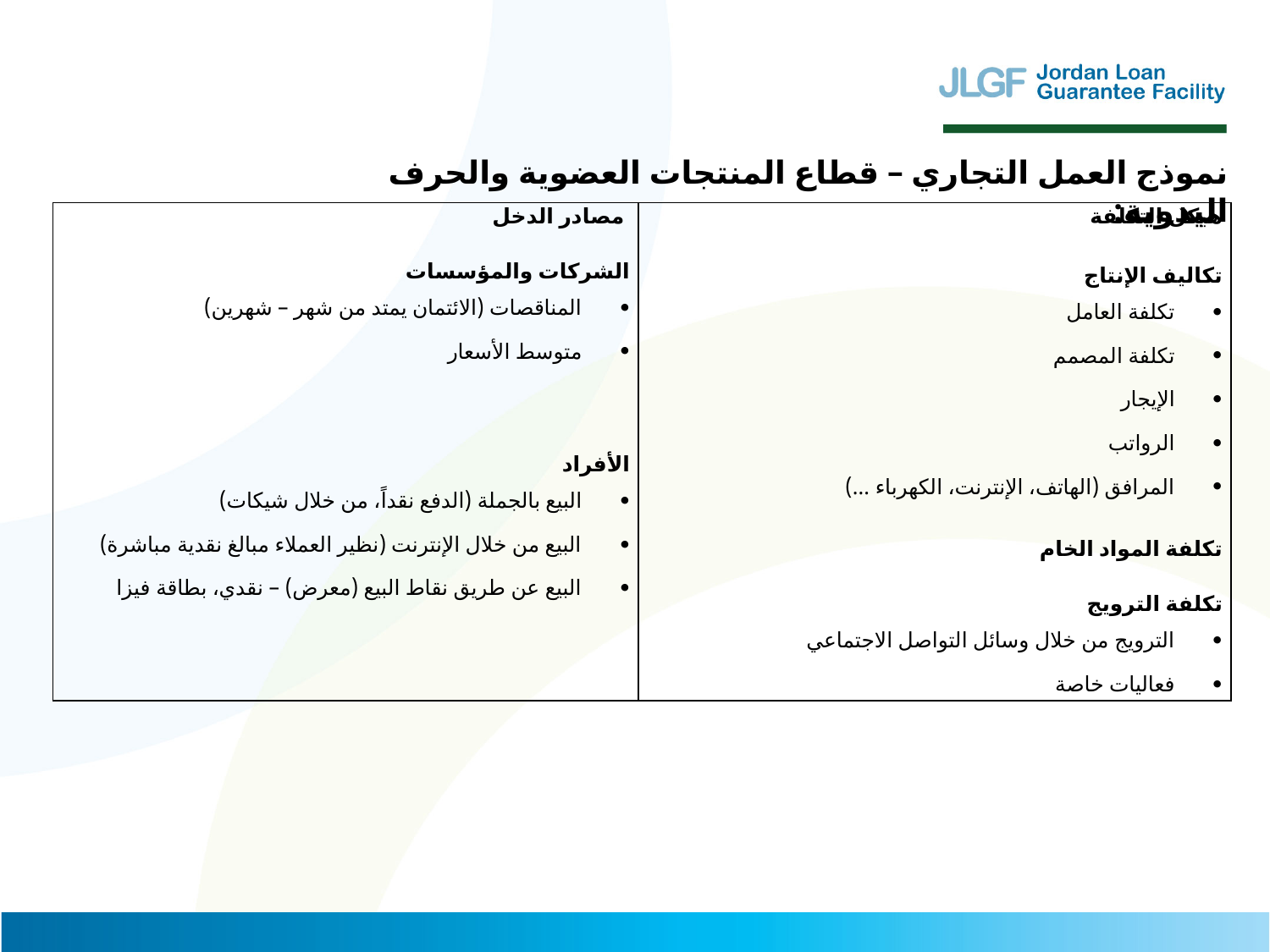

نموذج العمل التجاري – قطاع المنتجات العضوية والحرف اليدوية:
| مصادر الدخل   الشركات والمؤسسات المناقصات (الائتمان يمتد من شهر – شهرين) متوسط الأسعار الأفراد البيع بالجملة (الدفع نقداً، من خلال شيكات) البيع من خلال الإنترنت (نظير العملاء مبالغ نقدية مباشرة) البيع عن طريق نقاط البيع (معرض) – نقدي، بطاقة فيزا | هيكل التكلفة   تكاليف الإنتاج تكلفة العامل تكلفة المصمم الإيجار الرواتب المرافق (الهاتف، الإنترنت، الكهرباء ...) تكلفة المواد الخام تكلفة الترويج الترويج من خلال وسائل التواصل الاجتماعي فعاليات خاصة |
| --- | --- |